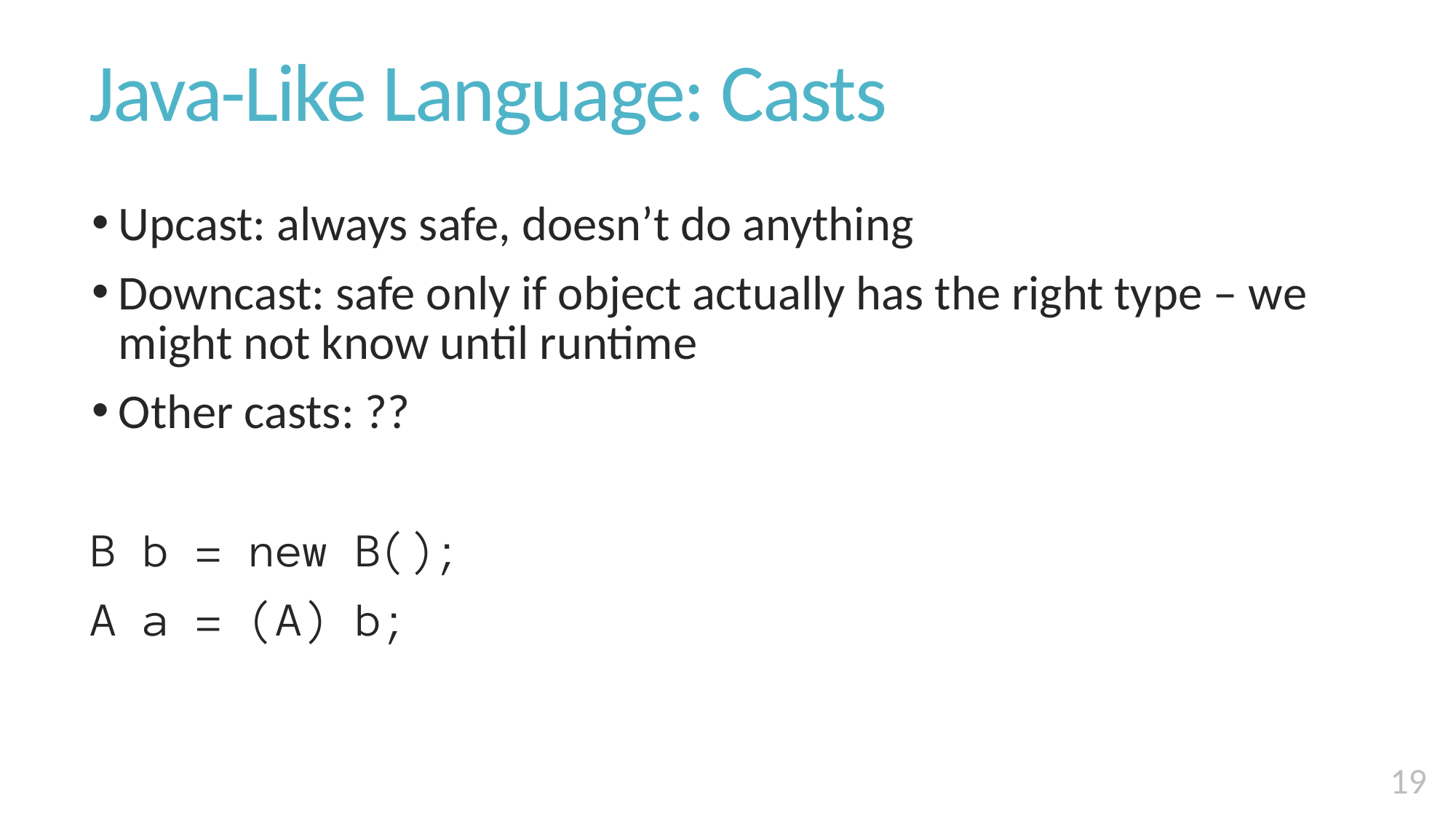

# Java-Like Language: Casts
Upcast: always safe, doesn’t do anything
Downcast: safe only if object actually has the right type – we might not know until runtime
Other casts: ??

B b = new B();
A a = (A) b;
19